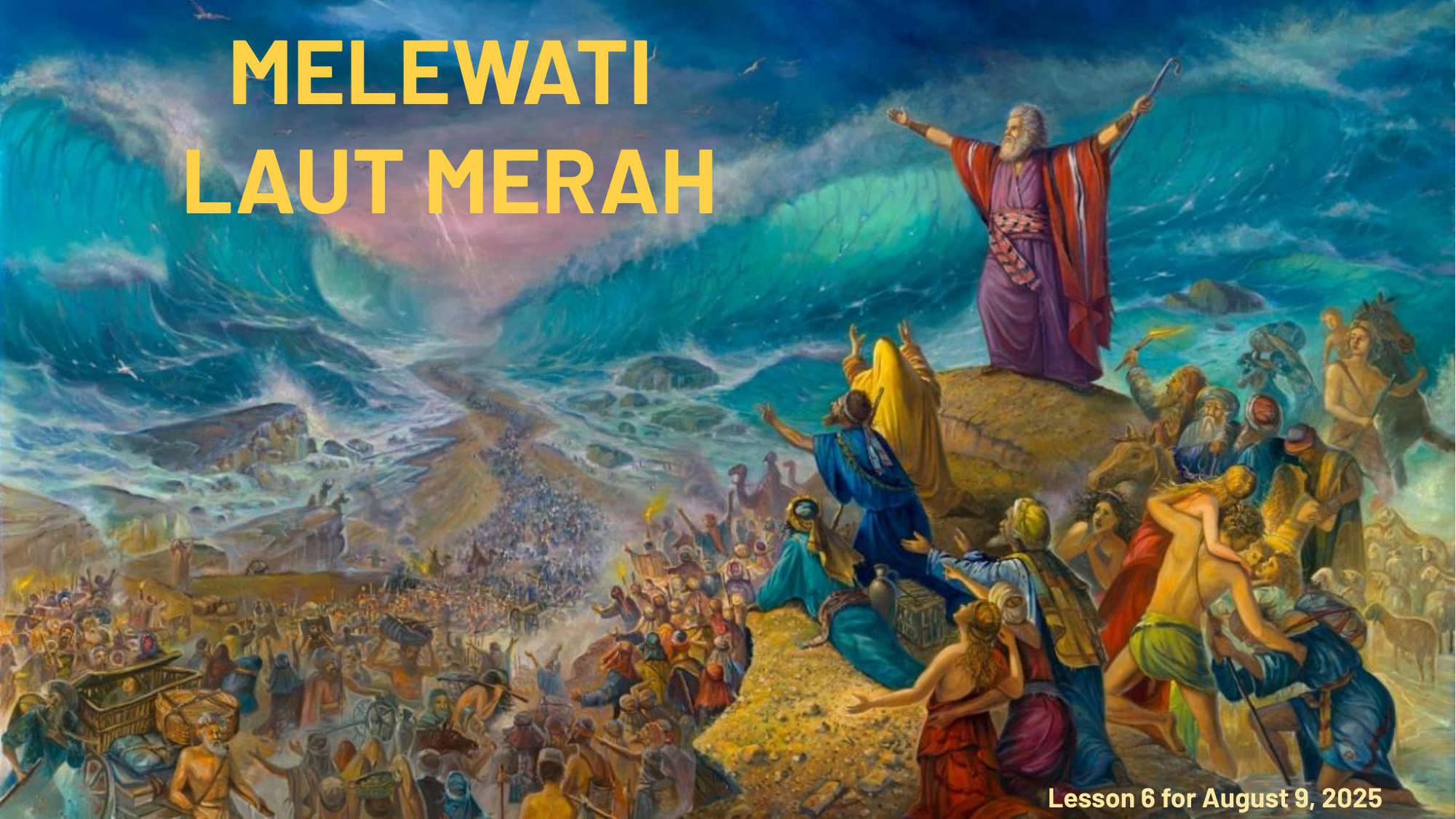

MELEWATI
LAUT MERAH
Lesson 6 for August 9, 2025